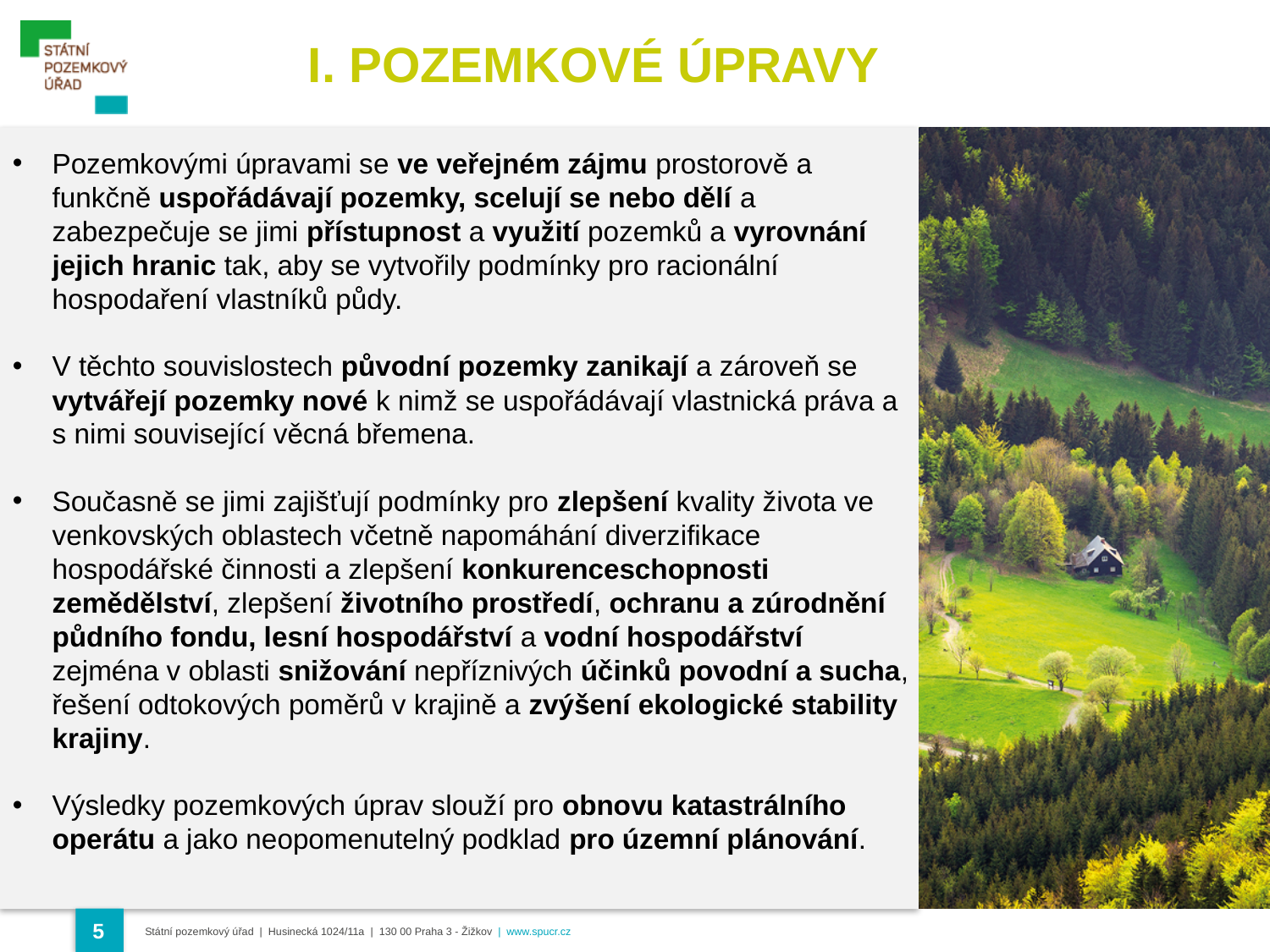

I. POZEMKOVÉ ÚPRAVY
Pozemkovými úpravami se ve veřejném zájmu prostorově a funkčně uspořádávají pozemky, scelují se nebo dělí a zabezpečuje se jimi přístupnost a využití pozemků a vyrovnání jejich hranic tak, aby se vytvořily podmínky pro racionální hospodaření vlastníků půdy.

V těchto souvislostech původní pozemky zanikají a zároveň se vytvářejí pozemky nové k nimž se uspořádávají vlastnická práva a s nimi související věcná břemena.

Současně se jimi zajišťují podmínky pro zlepšení kvality života ve venkovských oblastech včetně napomáhání diverzifikace hospodářské činnosti a zlepšení konkurenceschopnosti zemědělství, zlepšení životního prostředí, ochranu a zúrodnění půdního fondu, lesní hospodářství a vodní hospodářství zejména v oblasti snižování nepříznivých účinků povodní a sucha, řešení odtokových poměrů v krajině a zvýšení ekologické stability krajiny.

Výsledky pozemkových úprav slouží pro obnovu katastrálního operátu a jako neopomenutelný podklad pro územní plánování.